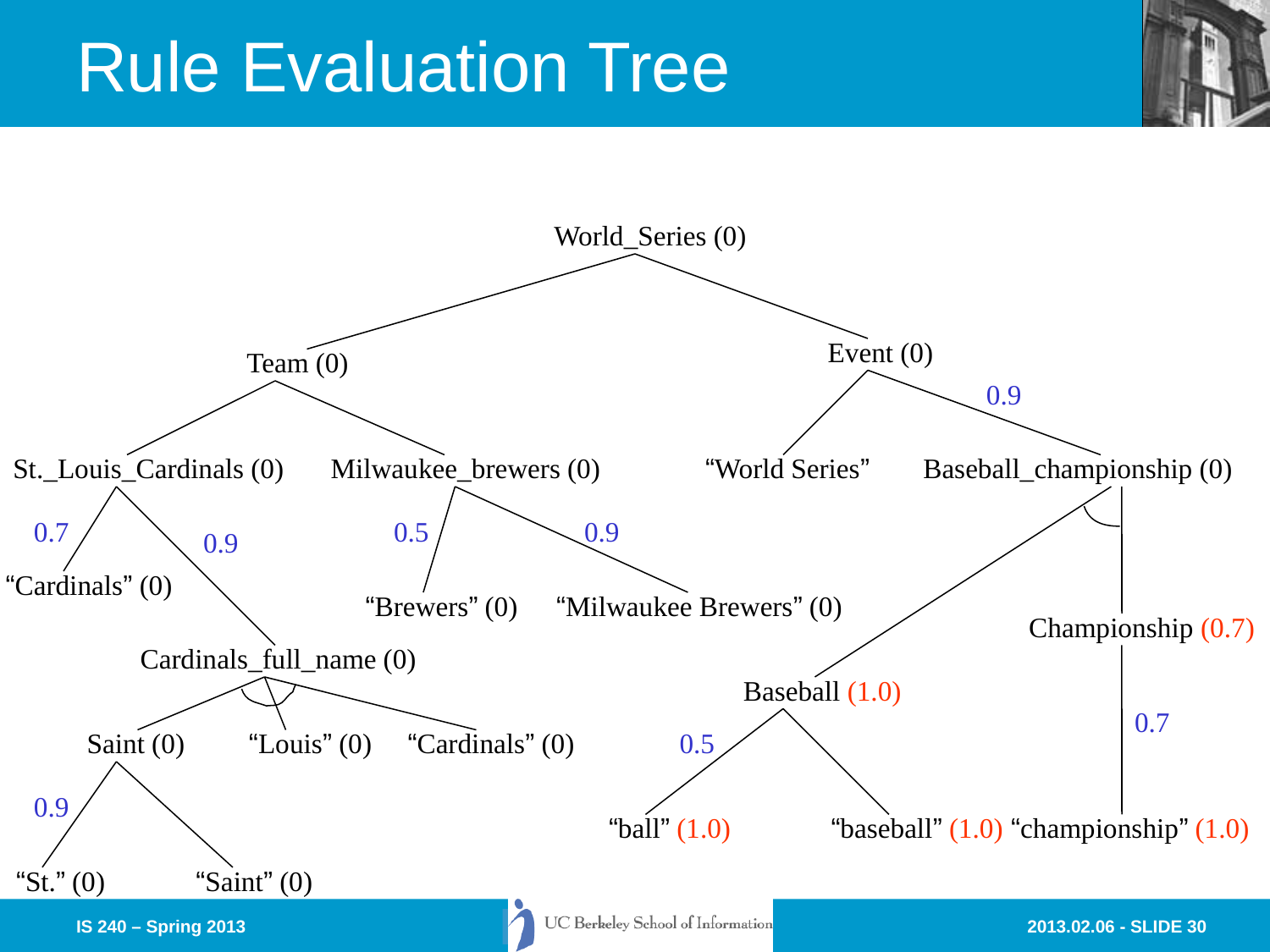

# Rule Evaluation Tree
World_Series (0)

Event (0)
Team (0)

0.9

St._Louis_Cardinals (0)
Milwaukee_brewers (0)
“World Series”
Baseball_championship (0)

0.7
0.5
0.9
0.9
“Cardinals” (0)
“Brewers” (0)
“Milwaukee Brewers” (0)
Championship (0.7)
Cardinals_full_name (0)

Baseball (1.0)

0.7

Saint (0)
“Louis” (0)
“Cardinals” (0)
0.5

0.9
“ball” (1.0)
“baseball” (1.0)
“championship” (1.0)
“St.” (0)
“Saint” (0)
IS 240 – Spring 2013